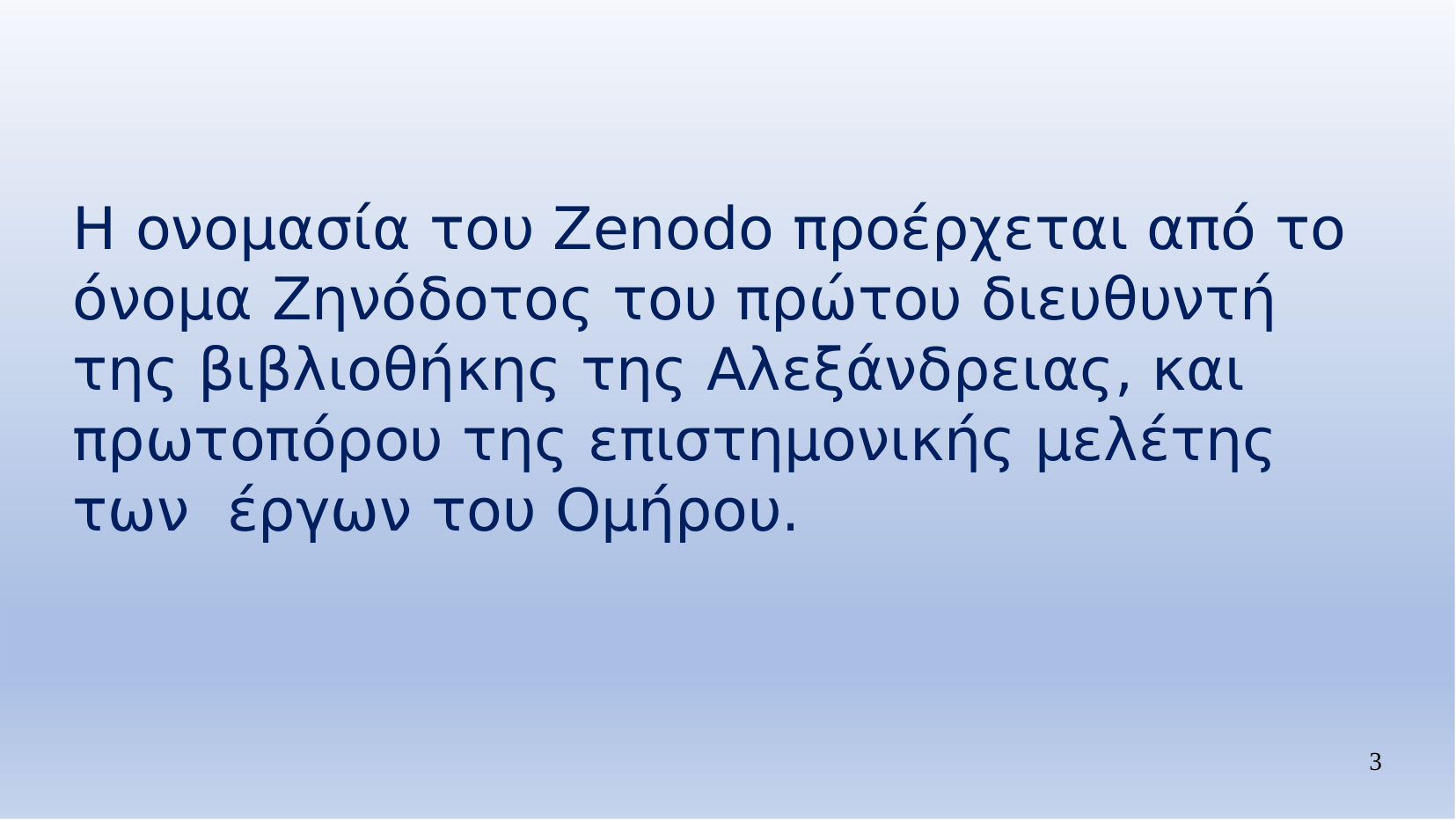

# Η ονομασία του Zenodo προέρχεται από το  όνομα Ζηνόδοτος του πρώτου διευθυντή  της βιβλιοθήκης της Αλεξάνδρειας, και  πρωτοπόρου της επιστημονικής μελέτης των  έργων του Ομήρου.
3